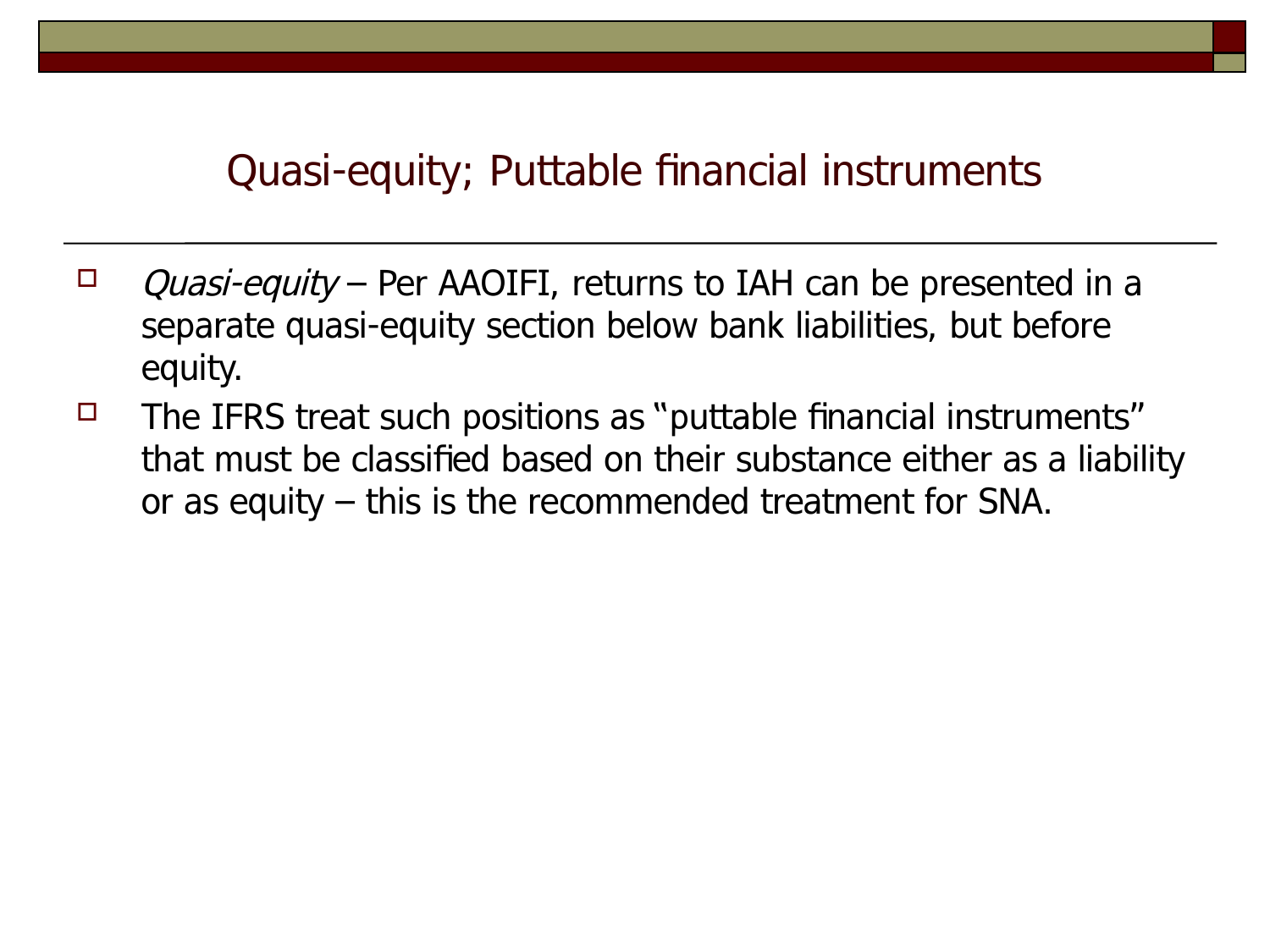

# Quasi-equity; Puttable financial instruments
Quasi-equity – Per AAOIFI, returns to IAH can be presented in a separate quasi-equity section below bank liabilities, but before equity.
The IFRS treat such positions as “puttable financial instruments” that must be classified based on their substance either as a liability or as equity – this is the recommended treatment for SNA.